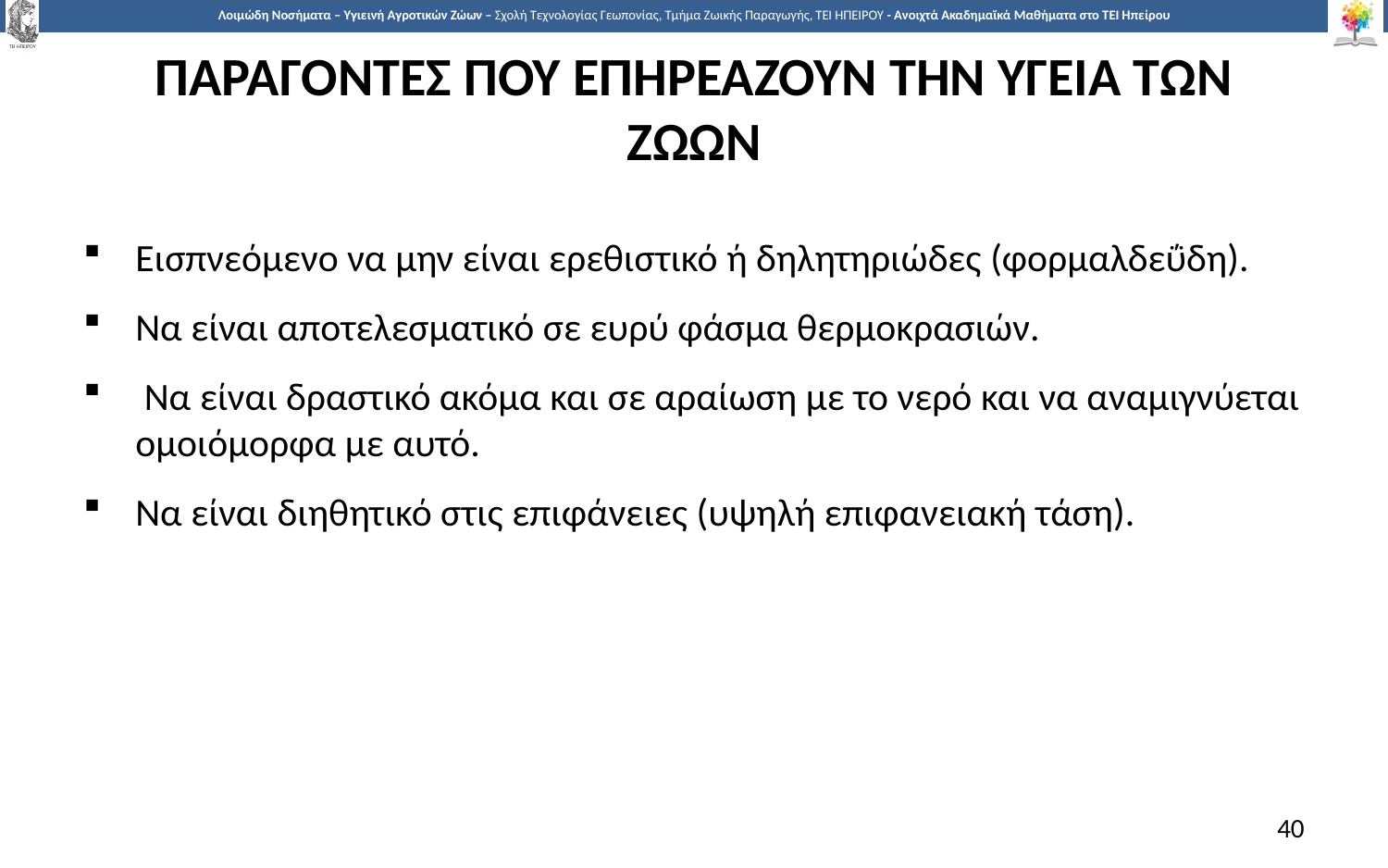

# ΠΑΡΑΓΟΝΤΕΣ ΠΟΥ ΕΠΗΡΕΑΖΟΥΝ ΤΗΝ ΥΓΕΙΑ ΤΩΝ ΖΩΩΝ
Εισπνεόμενο να μην είναι ερεθιστικό ή δηλητηριώδες (φορμαλδεΰδη).
Να είναι αποτελεσματικό σε ευρύ φάσμα θερμοκρασιών.
 Να είναι δραστικό ακόμα και σε αραίωση με το νερό και να αναμιγνύεται ομοιόμορφα με αυτό.
Να είναι διηθητικό στις επιφάνειες (υψηλή επιφανειακή τάση).
40